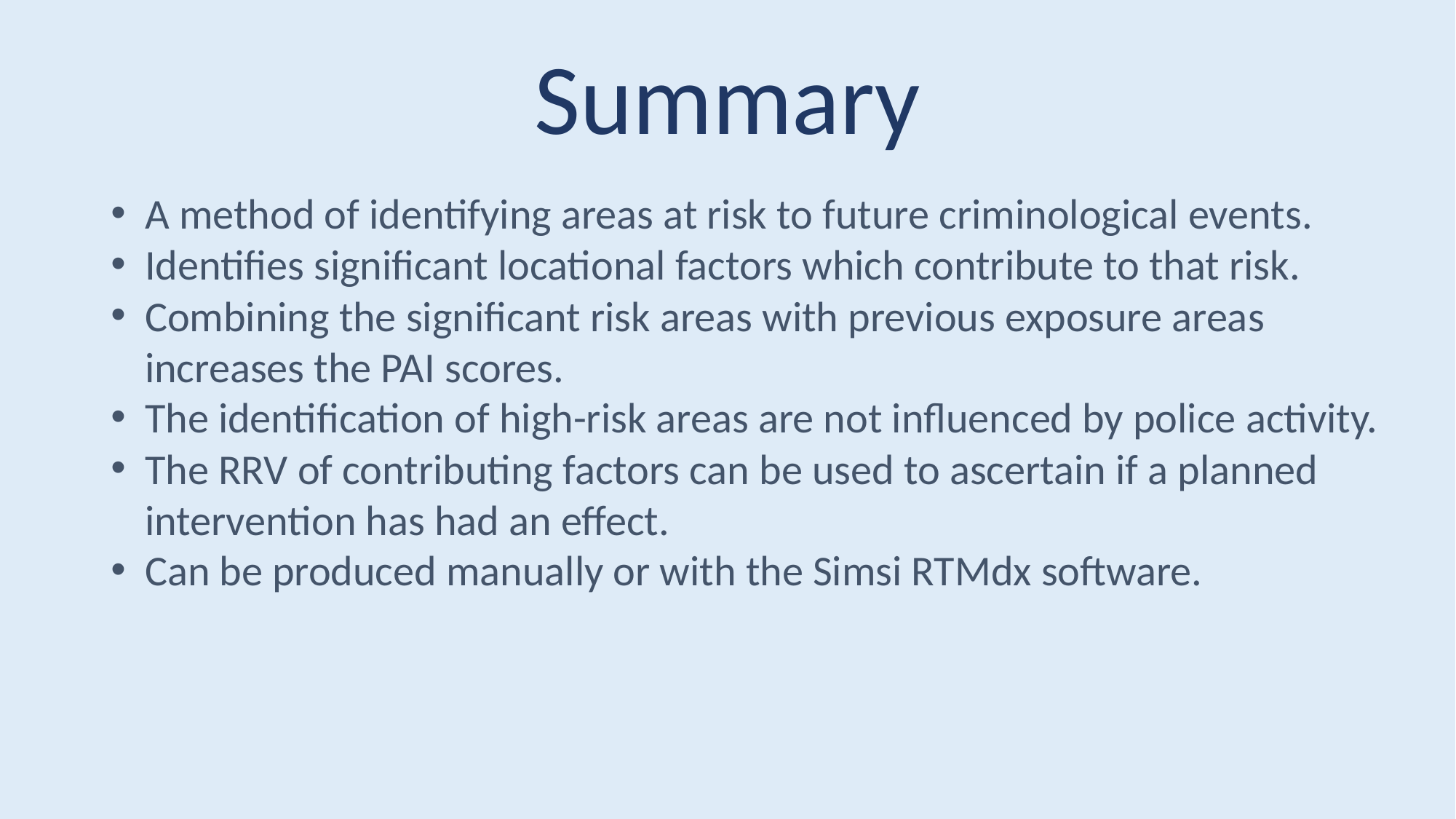

Summary
A method of identifying areas at risk to future criminological events.
Identifies significant locational factors which contribute to that risk.
Combining the significant risk areas with previous exposure areas increases the PAI scores.
The identification of high-risk areas are not influenced by police activity.
The RRV of contributing factors can be used to ascertain if a planned intervention has had an effect.
Can be produced manually or with the Simsi RTMdx software.